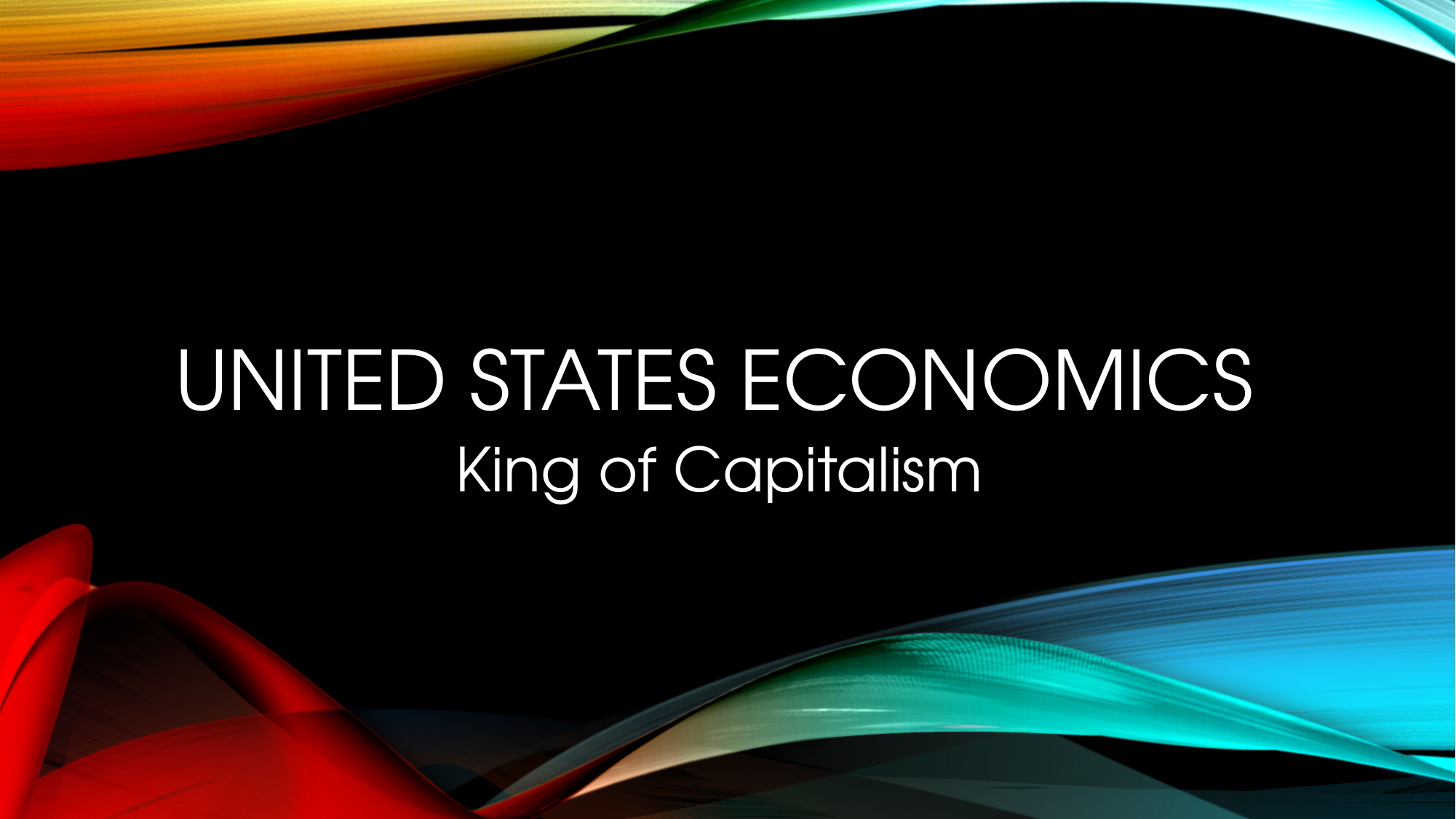

# United States Economics
King of Capitalism